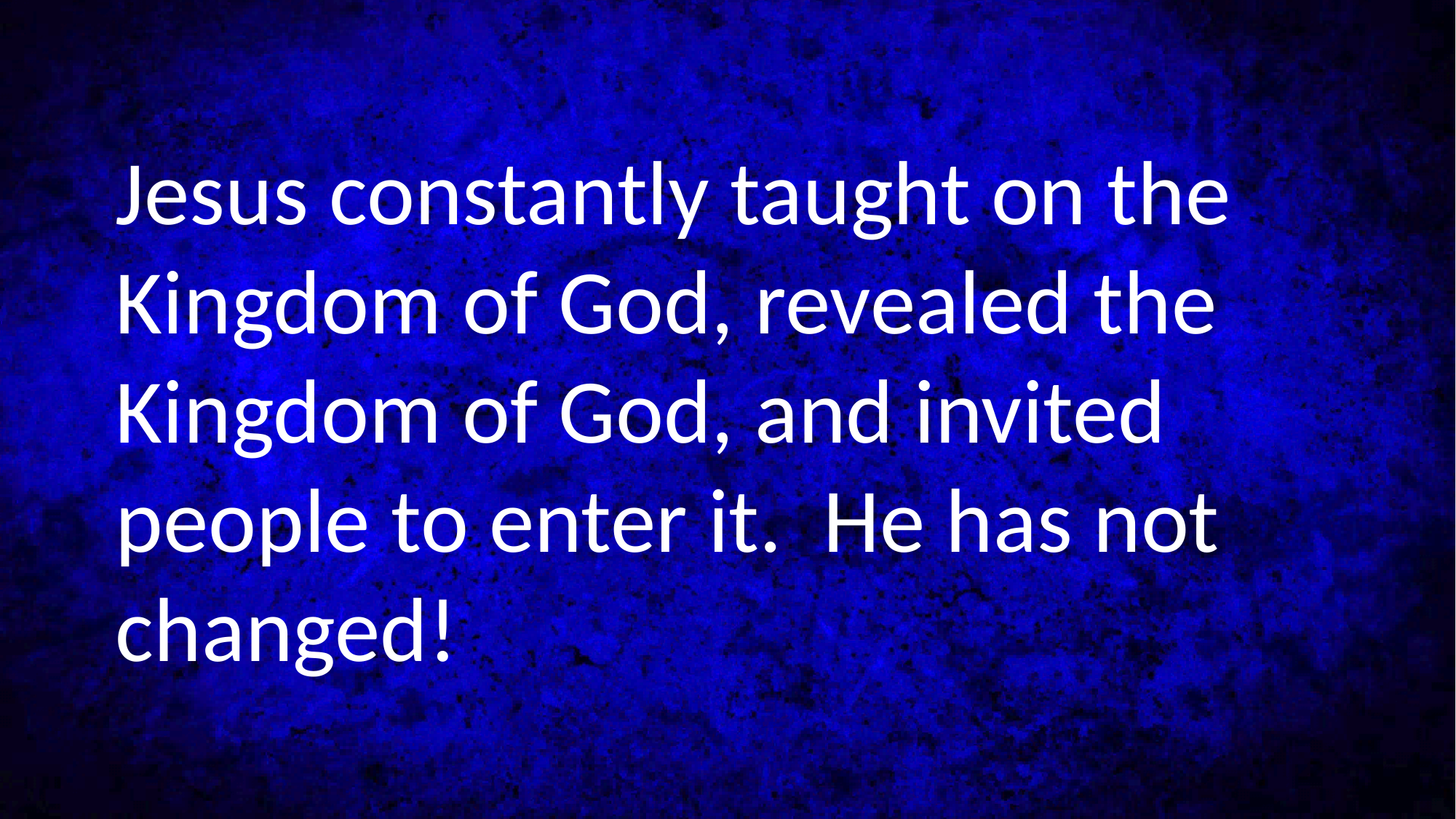

Jesus constantly taught on the Kingdom of God, revealed the Kingdom of God, and invited people to enter it.  He has not changed!